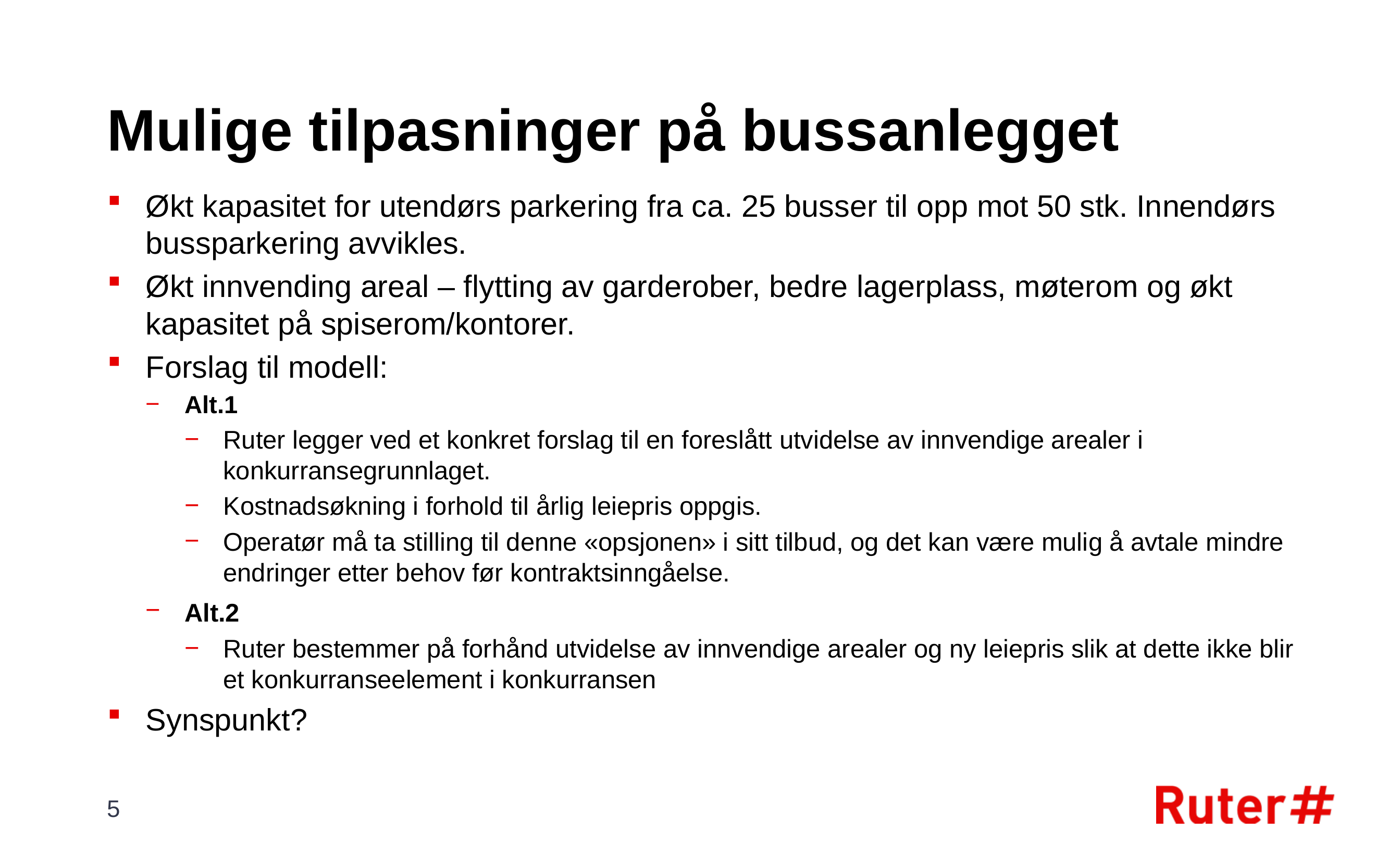

# Mulige tilpasninger på bussanlegget
Økt kapasitet for utendørs parkering fra ca. 25 busser til opp mot 50 stk. Innendørs bussparkering avvikles.
Økt innvending areal – flytting av garderober, bedre lagerplass, møterom og økt kapasitet på spiserom/kontorer.
Forslag til modell:
Alt.1
Ruter legger ved et konkret forslag til en foreslått utvidelse av innvendige arealer i konkurransegrunnlaget.
Kostnadsøkning i forhold til årlig leiepris oppgis.
Operatør må ta stilling til denne «opsjonen» i sitt tilbud, og det kan være mulig å avtale mindre endringer etter behov før kontraktsinngåelse.
Alt.2
Ruter bestemmer på forhånd utvidelse av innvendige arealer og ny leiepris slik at dette ikke blir et konkurranseelement i konkurransen
Synspunkt?
5